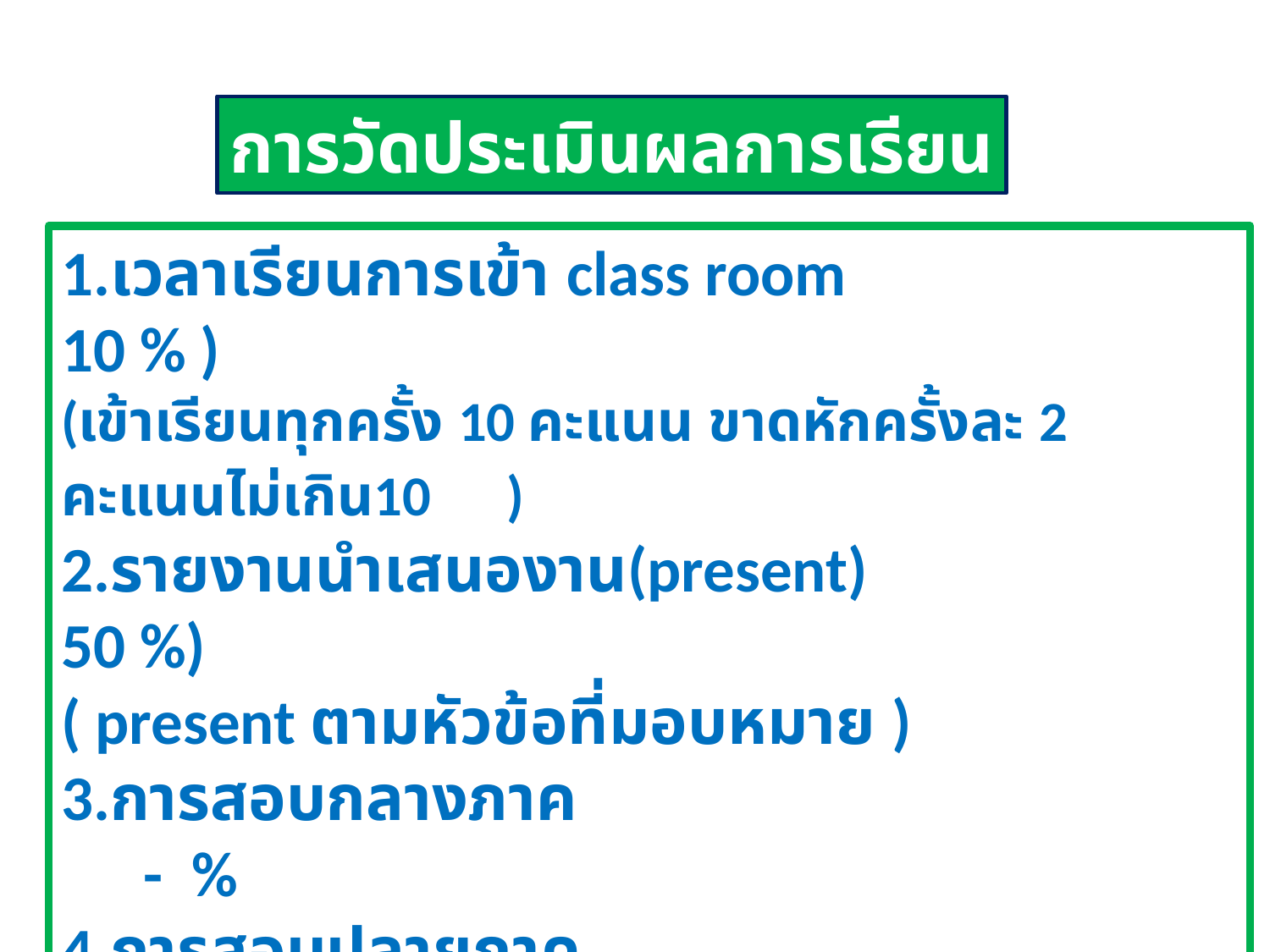

การวัดประเมินผลการเรียน
1.เวลาเรียนการเข้า class room                        10 % )
(เข้าเรียนทุกครั้ง 10 คะแนน ขาดหักครั้งละ 2 คะแนนไม่เกิน10      )
2.รายงานนำเสนองาน(present)                         50 %)
( present ตามหัวข้อที่มอบหมาย )
3.การสอบกลางภาค                                             -  %
4.การสอบปลายภาค                                             40 %
       รวม                                                          100 %